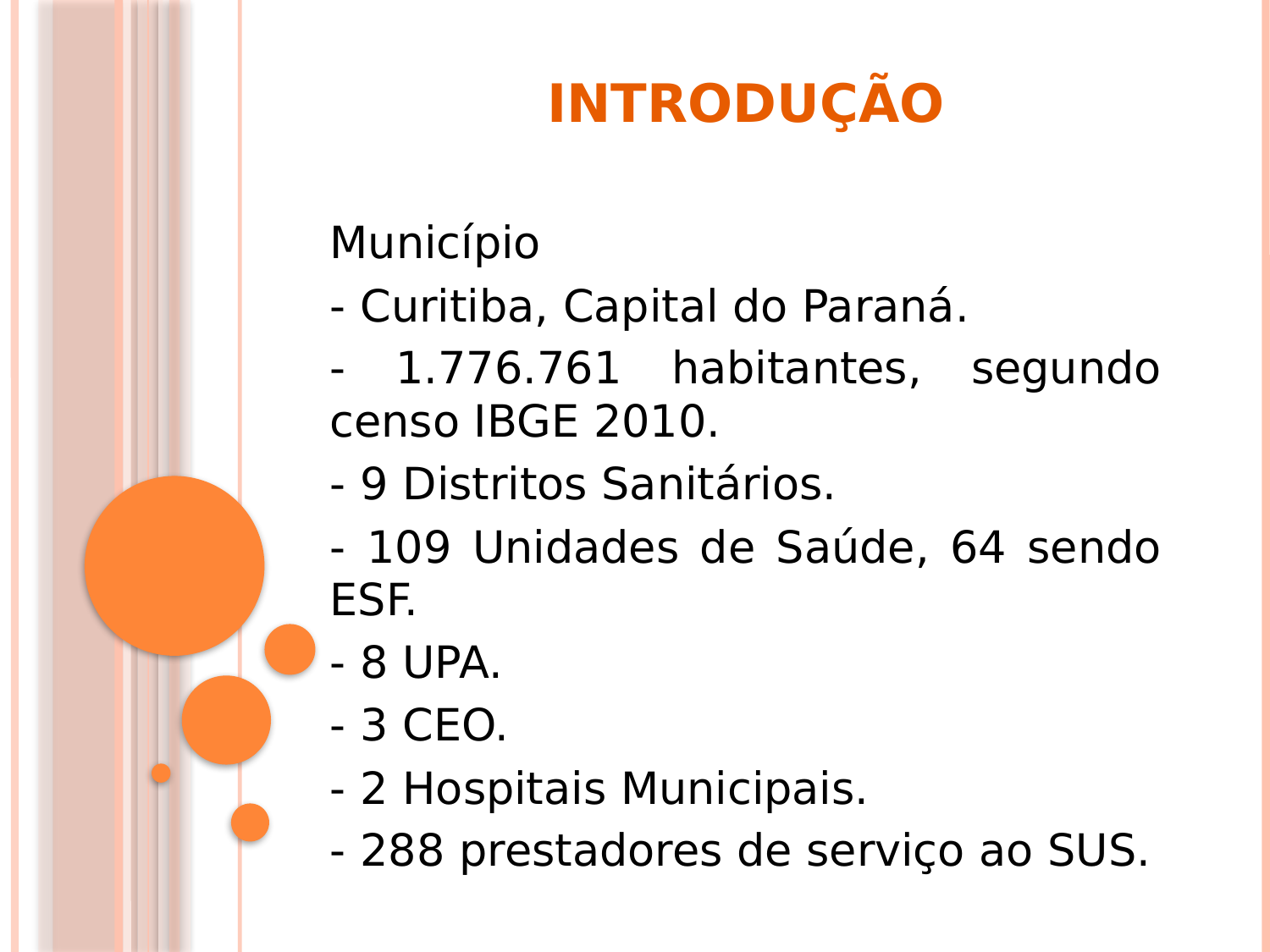

# Introdução
Município
- Curitiba, Capital do Paraná.
- 1.776.761 habitantes, segundo censo IBGE 2010.
- 9 Distritos Sanitários.
- 109 Unidades de Saúde, 64 sendo ESF.
- 8 UPA.
- 3 CEO.
- 2 Hospitais Municipais.
- 288 prestadores de serviço ao SUS.